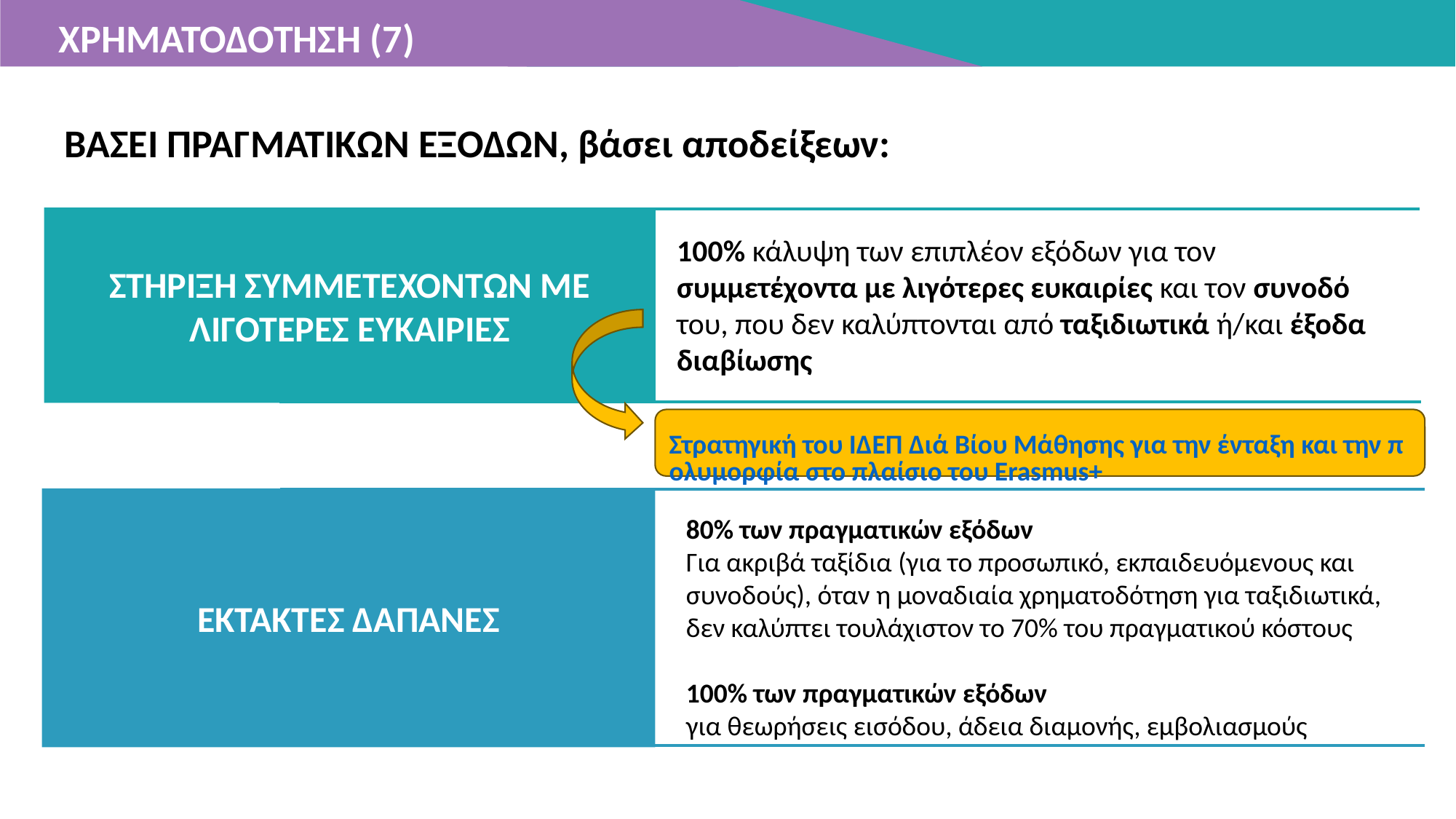

ΧΡΗΜΑΤΟΔΟΤΗΣΗ (7)
ΒΑΣΕΙ ΠΡΑΓΜΑΤΙΚΩΝ ΕΞΟΔΩΝ, βάσει αποδείξεων:
ΣΤΗΡΙΞΗ ΣΥΜΜΕΤΕΧΟΝΤΩΝ ΜΕ ΛΙΓΟΤΕΡΕΣ ΕΥΚΑΙΡΙΕΣ
100% κάλυψη των επιπλέον εξόδων για τον συμμετέχοντα με λιγότερες ευκαιρίες και τον συνοδό του, που δεν καλύπτονται από ταξιδιωτικά ή/και έξοδα διαβίωσης

Στρατηγική του ΙΔΕΠ Διά Βίου Μάθησης για την ένταξη και την πολυμορφία στο πλαίσιο του Erasmus+
ΕΚΤΑΚΤΕΣ ΔΑΠΑΝΕΣ
80% των πραγματικών εξόδων
Για ακριβά ταξίδια (για το προσωπικό, εκπαιδευόμενους και συνοδούς), όταν η μοναδιαία χρηματοδότηση για ταξιδιωτικά, δεν καλύπτει τουλάχιστον το 70% του πραγματικού κόστους

100% των πραγματικών εξόδων
για θεωρήσεις εισόδου, άδεια διαμονής, εμβολιασμούς